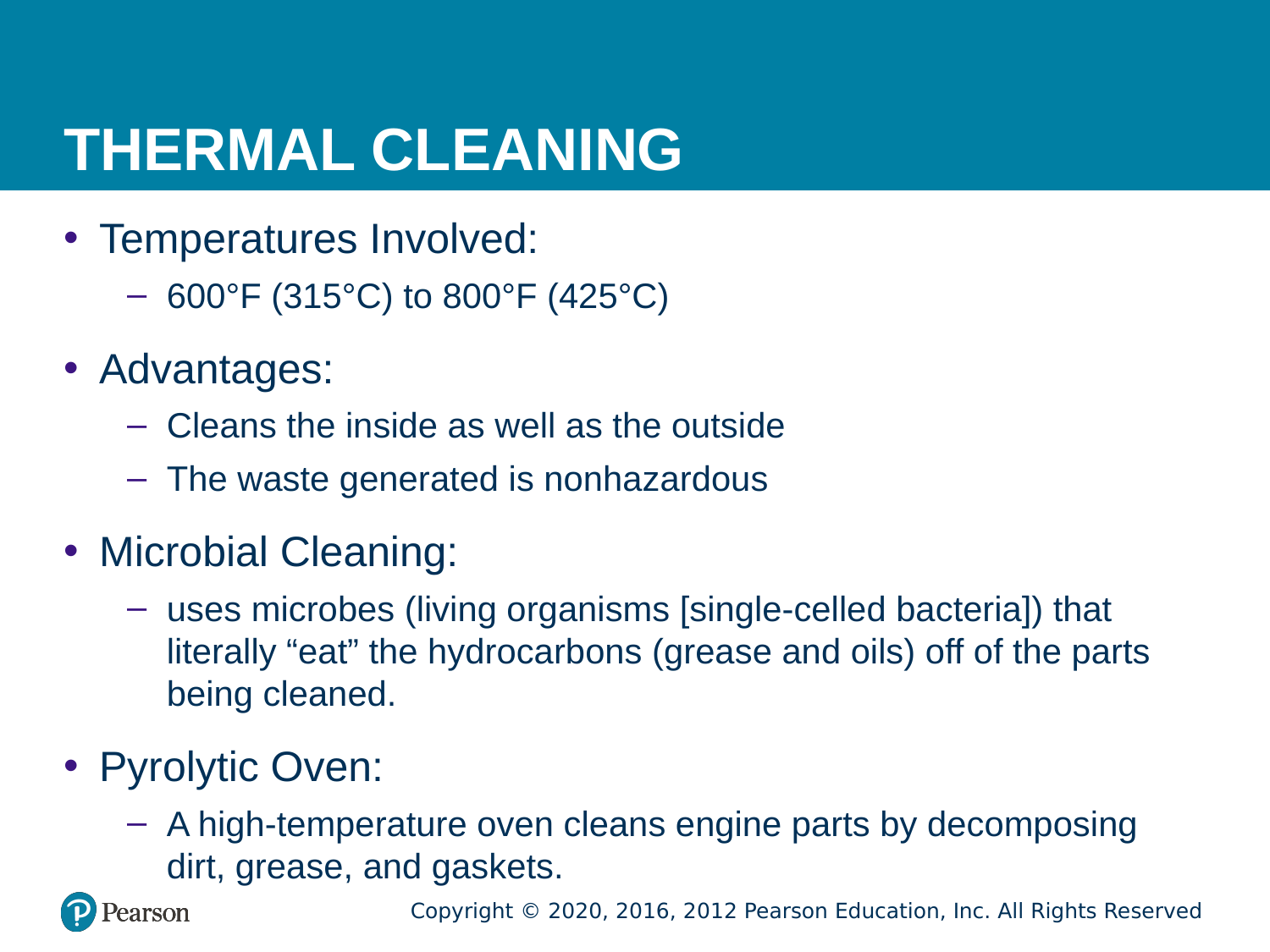

# THERMAL CLEANING
Temperatures Involved:
600°F (315°C) to 800°F (425°C)
Advantages:
Cleans the inside as well as the outside
The waste generated is nonhazardous
Microbial Cleaning:
uses microbes (living organisms [single-celled bacteria]) that literally “eat” the hydrocarbons (grease and oils) off of the parts being cleaned.
Pyrolytic Oven:
A high-temperature oven cleans engine parts by decomposing dirt, grease, and gaskets.